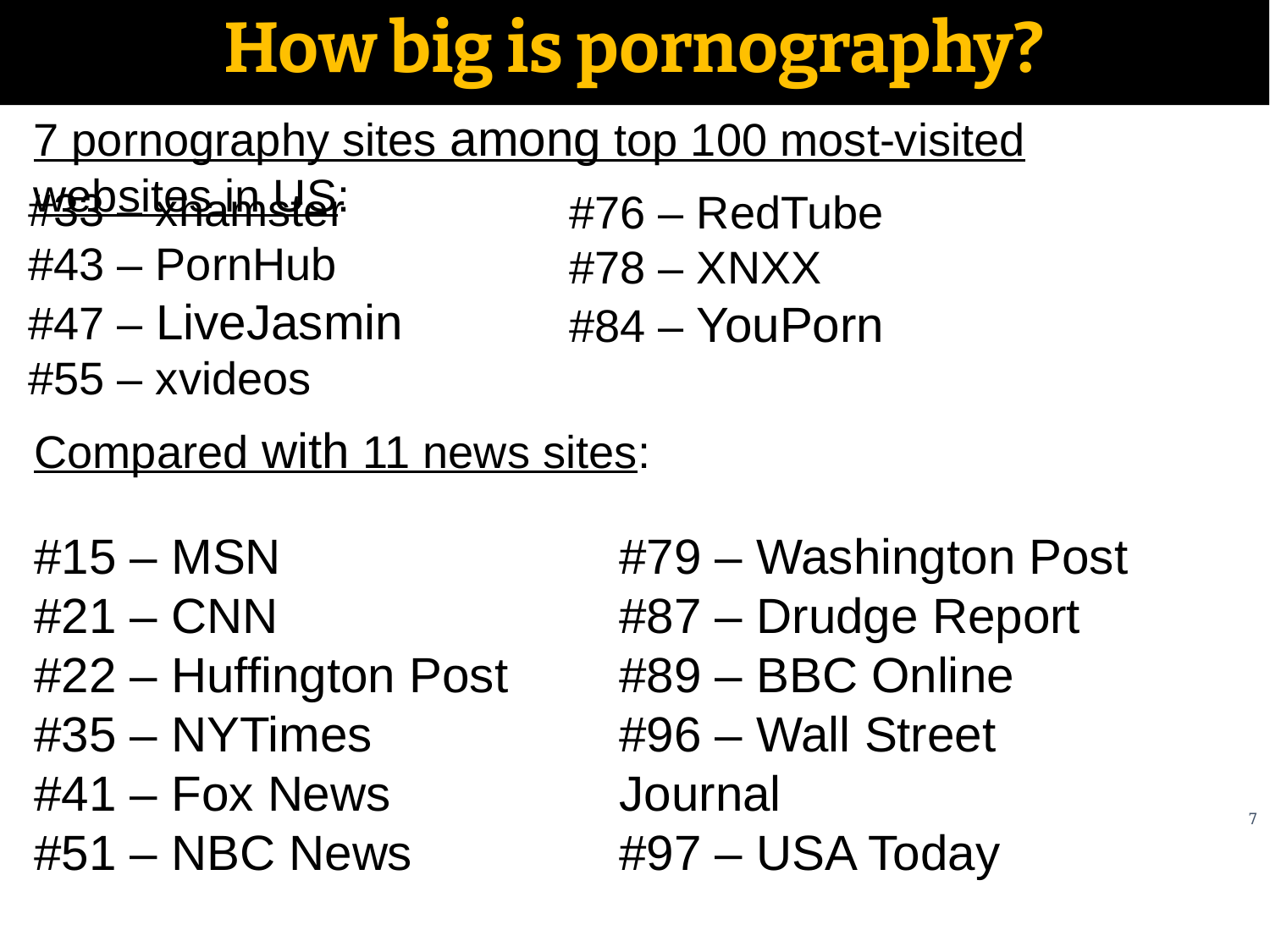

# How big is pornography?
7 pornography sites among top 100 most-visited websites in US:
#33 – xhamster
#43 – PornHub
#47 – LiveJasmin
#55 – xvideos
#76 – RedTube
#78 – XNXX
#84 – YouPorn
Compared with 11 news sites:
#15 – MSN
#21 – CNN
#22 – Huffington Post
#35 – NYTimes
#41 – Fox News
#51 – NBC News
#79 – Washington Post
#87 – Drudge Report
#89 – BBC Online
#96 – Wall Street Journal
#97 – USA Today
7